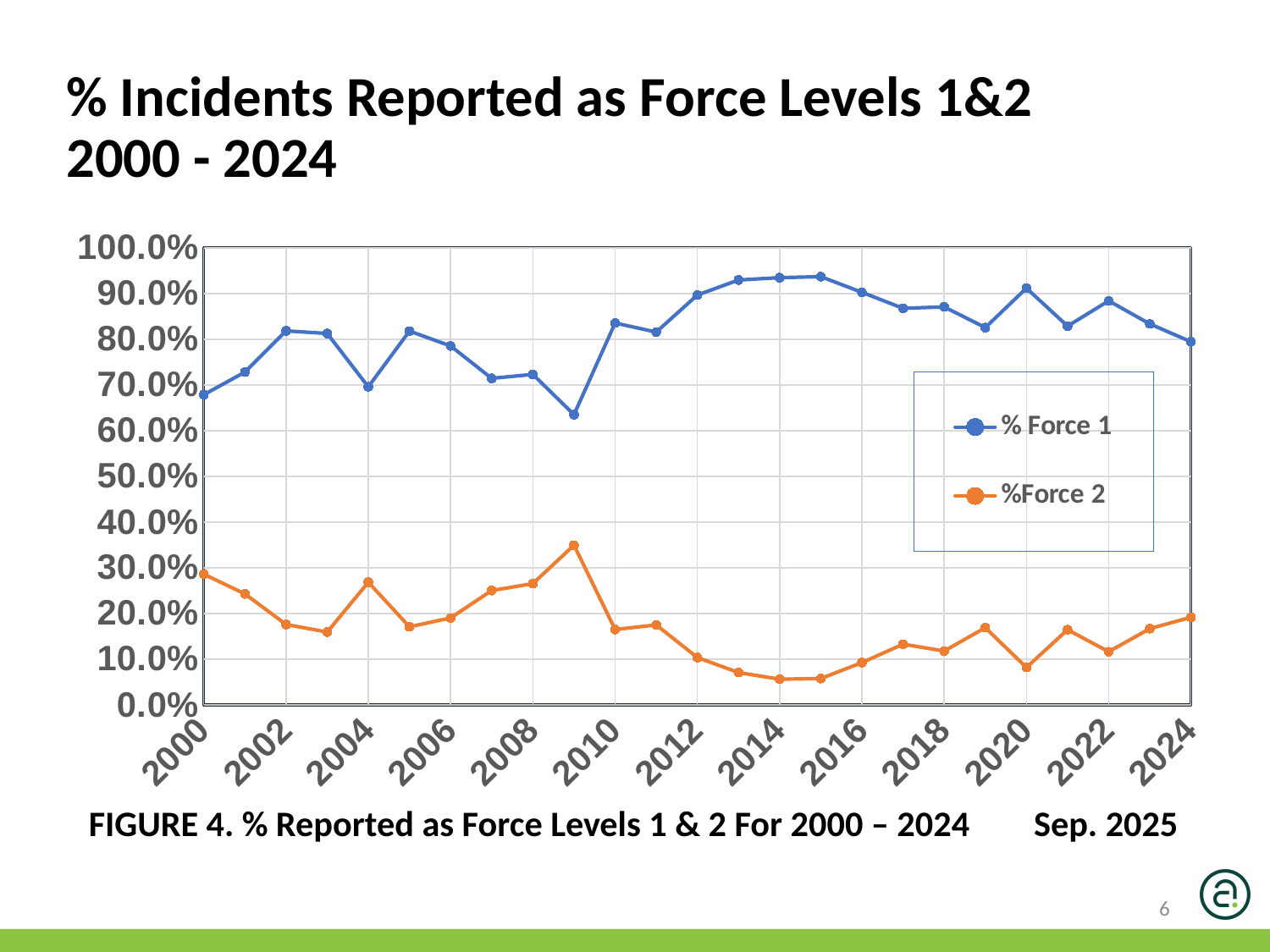

% Incidents Reported as Force Levels 1&2
2000 - 2024

### Chart

| Category | % Force 1 | %Force 2  |
|---|---|---|
FIGURE 4. % Reported as Force Levels 1 & 2 For 2000 – 2024        Sep. 2025
6